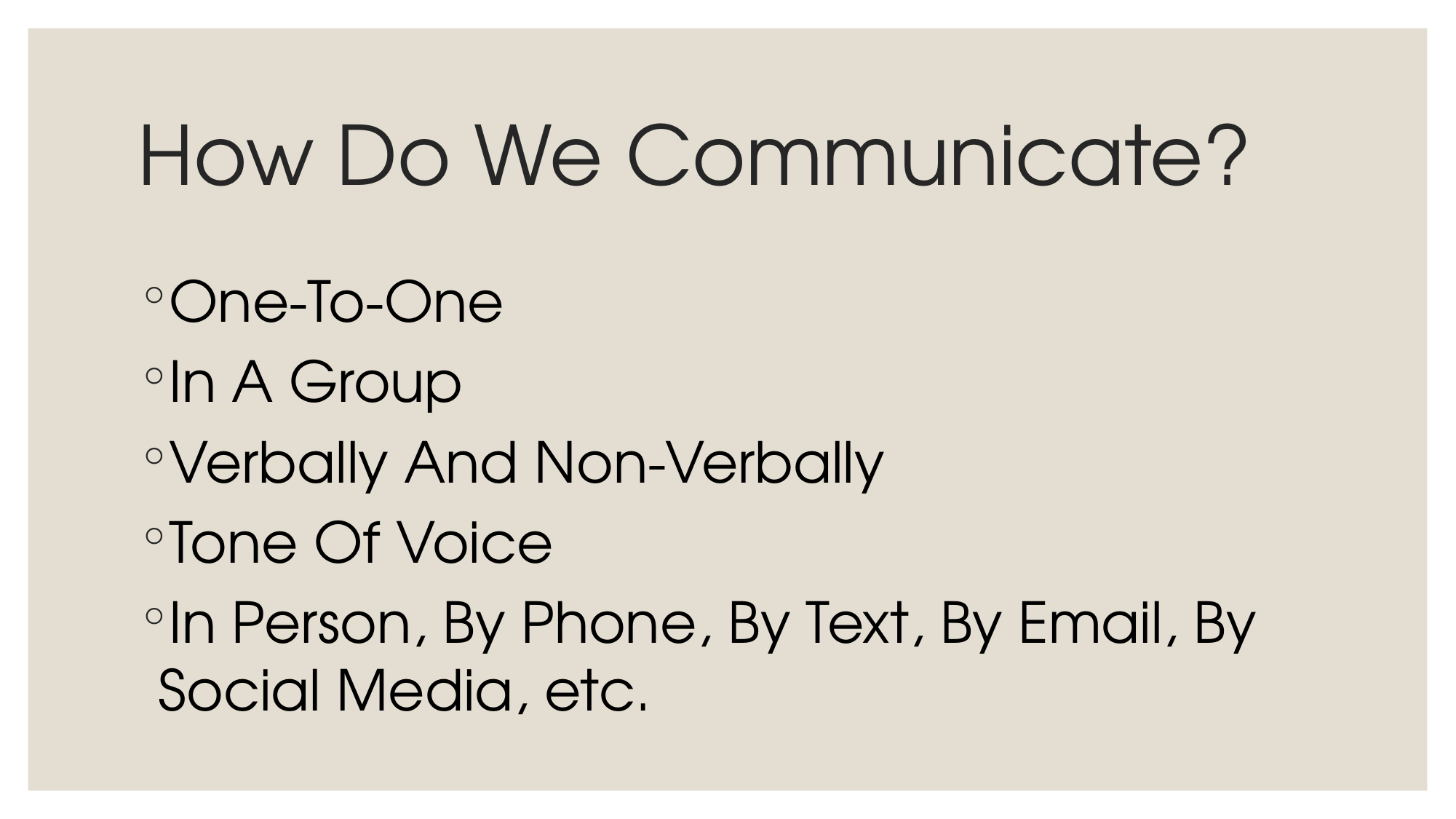

# How Do We Communicate?
One-To-One
In A Group
Verbally And Non-Verbally
Tone Of Voice
In Person, By Phone, By Text, By Email, By Social Media, etc.